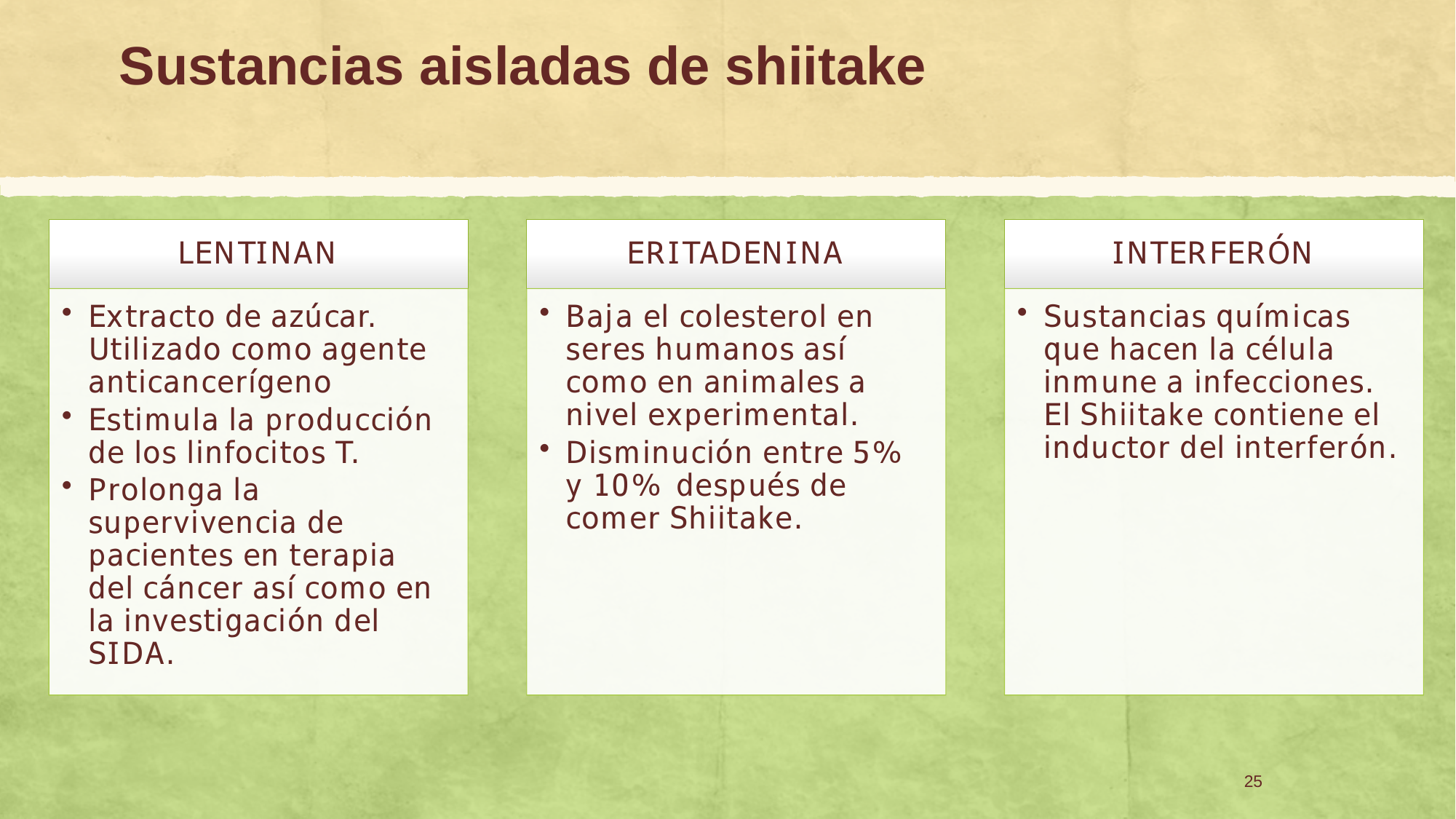

# Sustancias aisladas de shiitake
LENTINAN
Extracto de azúcar. Utilizado como agente anticancerígeno
Estimula la producción de los linfocitos T.
Prolonga la supervivencia de pacientes en terapia del cáncer así como en la investigación del SIDA.
ERITADENINA
Baja el colesterol en seres humanos así como en animales a nivel experimental.
Disminución entre 5% y 10% después de comer Shiitake.
INTERFERÓN
Sustancias químicas que hacen la célula inmune a infecciones. El Shiitake contiene el inductor del interferón.
25